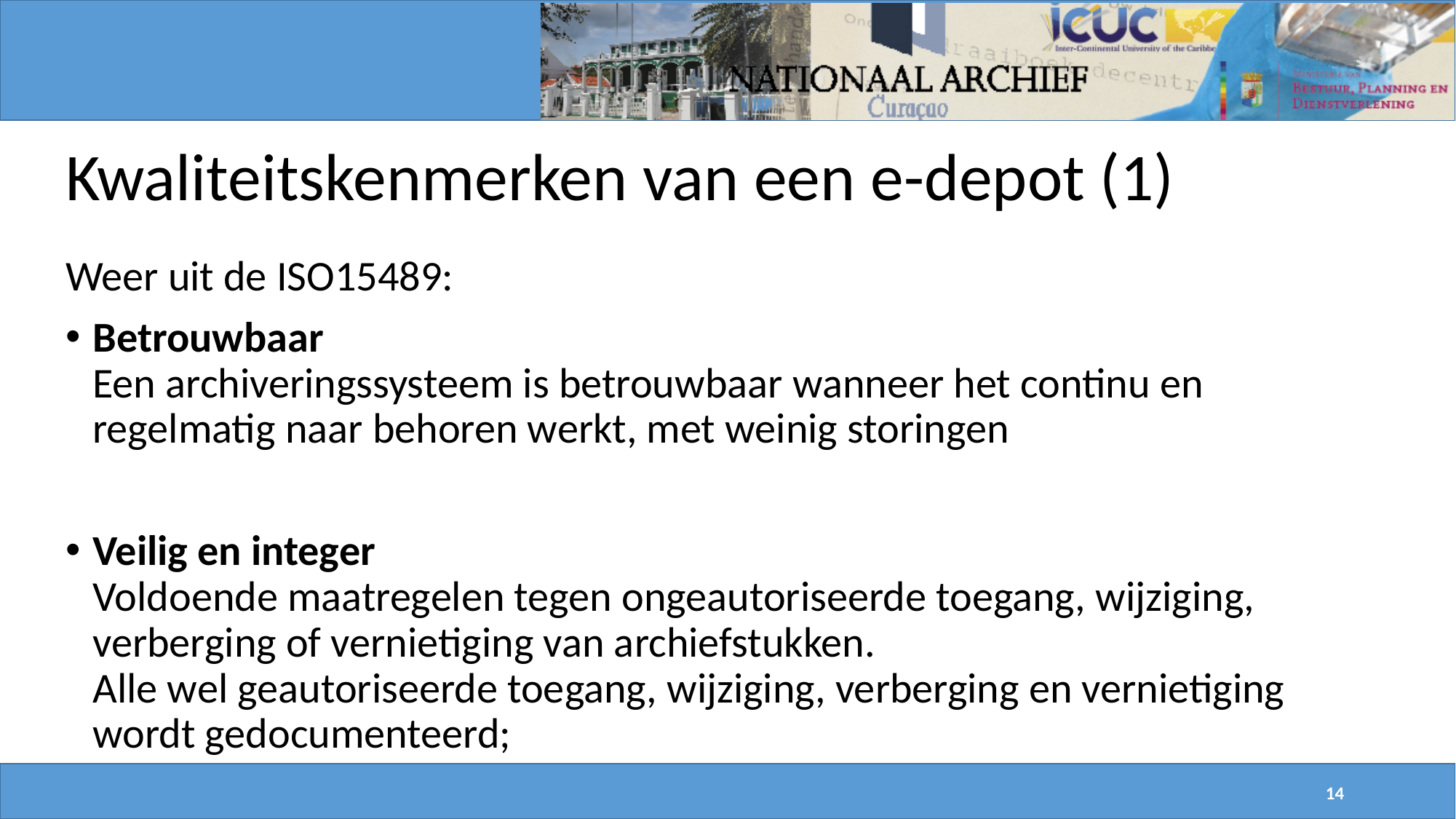

# Kwaliteitskenmerken van een e-depot (1)
Weer uit de ISO15489:
Betrouwbaar
Een archiveringssysteem is betrouwbaar wanneer het continu en regelmatig naar behoren werkt, met weinig storingen

Veilig en integer
Voldoende maatregelen tegen ongeautoriseerde toegang, wijziging, verberging of vernietiging van archiefstukken.
Alle wel geautoriseerde toegang, wijziging, verberging en vernietiging wordt gedocumenteerd;

14